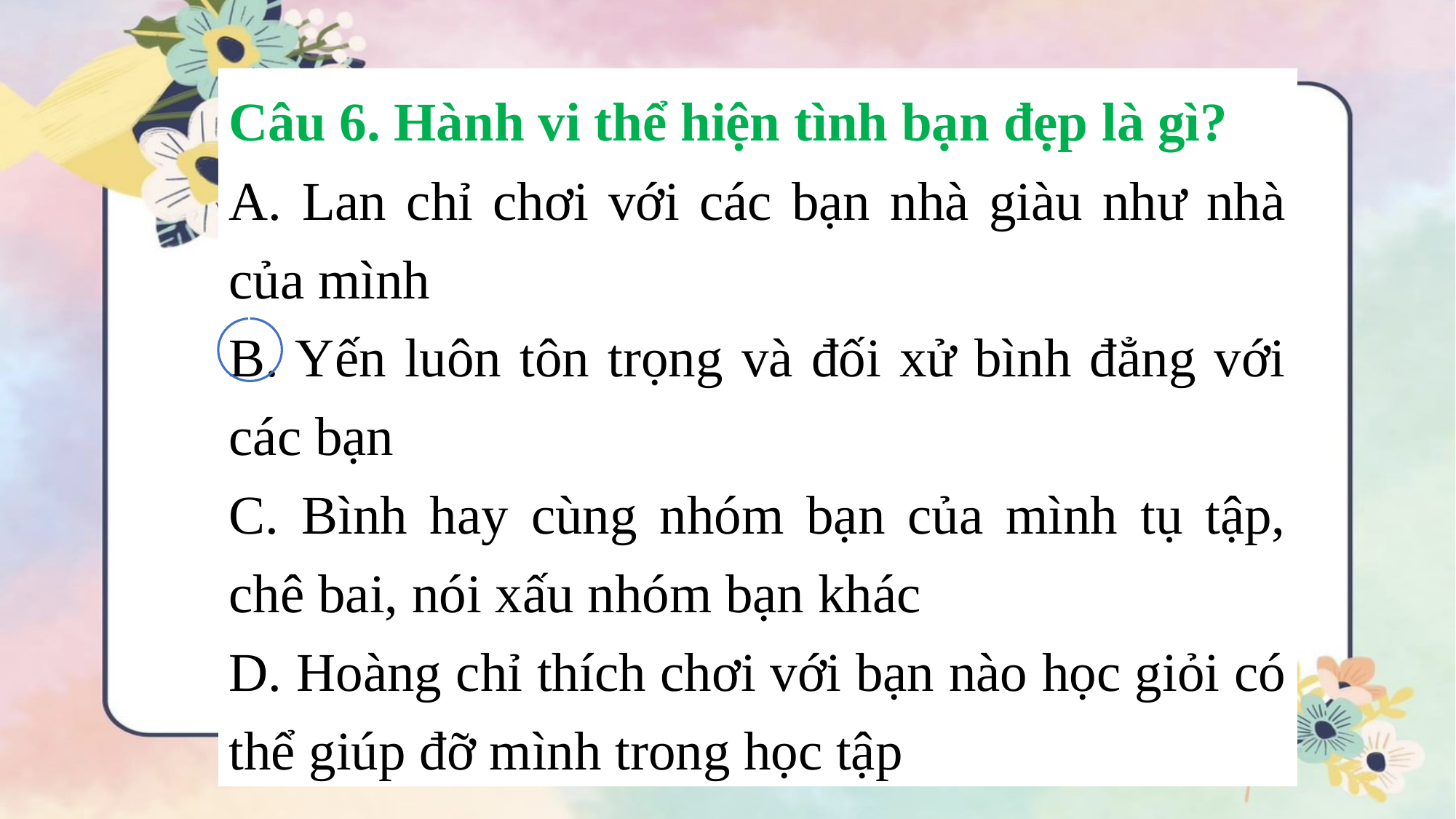

Câu 6. Hành vi thể hiện tình bạn đẹp là gì?
A. Lan chỉ chơi với các bạn nhà giàu như nhà của mình
B. Yến luôn tôn trọng và đối xử bình đẳng với các bạn
C. Bình hay cùng nhóm bạn của mình tụ tập, chê bai, nói xấu nhóm bạn khác
D. Hoàng chỉ thích chơi với bạn nào học giỏi có thể giúp đỡ mình trong học tập